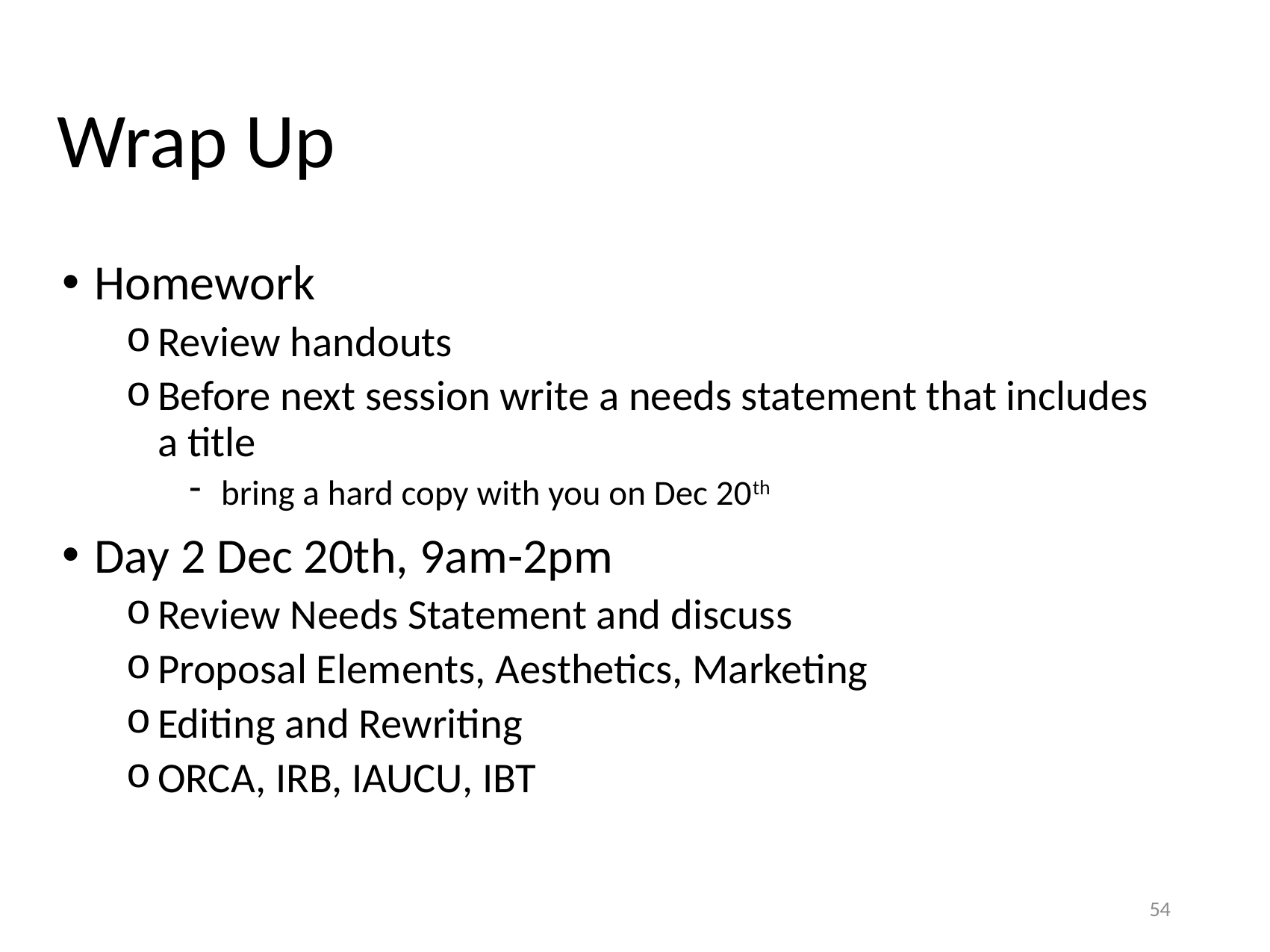

# Wrap Up
Homework
Review handouts
Before next session write a needs statement that includes a title
bring a hard copy with you on Dec 20th
Day 2 Dec 20th, 9am-2pm
Review Needs Statement and discuss
Proposal Elements, Aesthetics, Marketing
Editing and Rewriting
ORCA, IRB, IAUCU, IBT
54